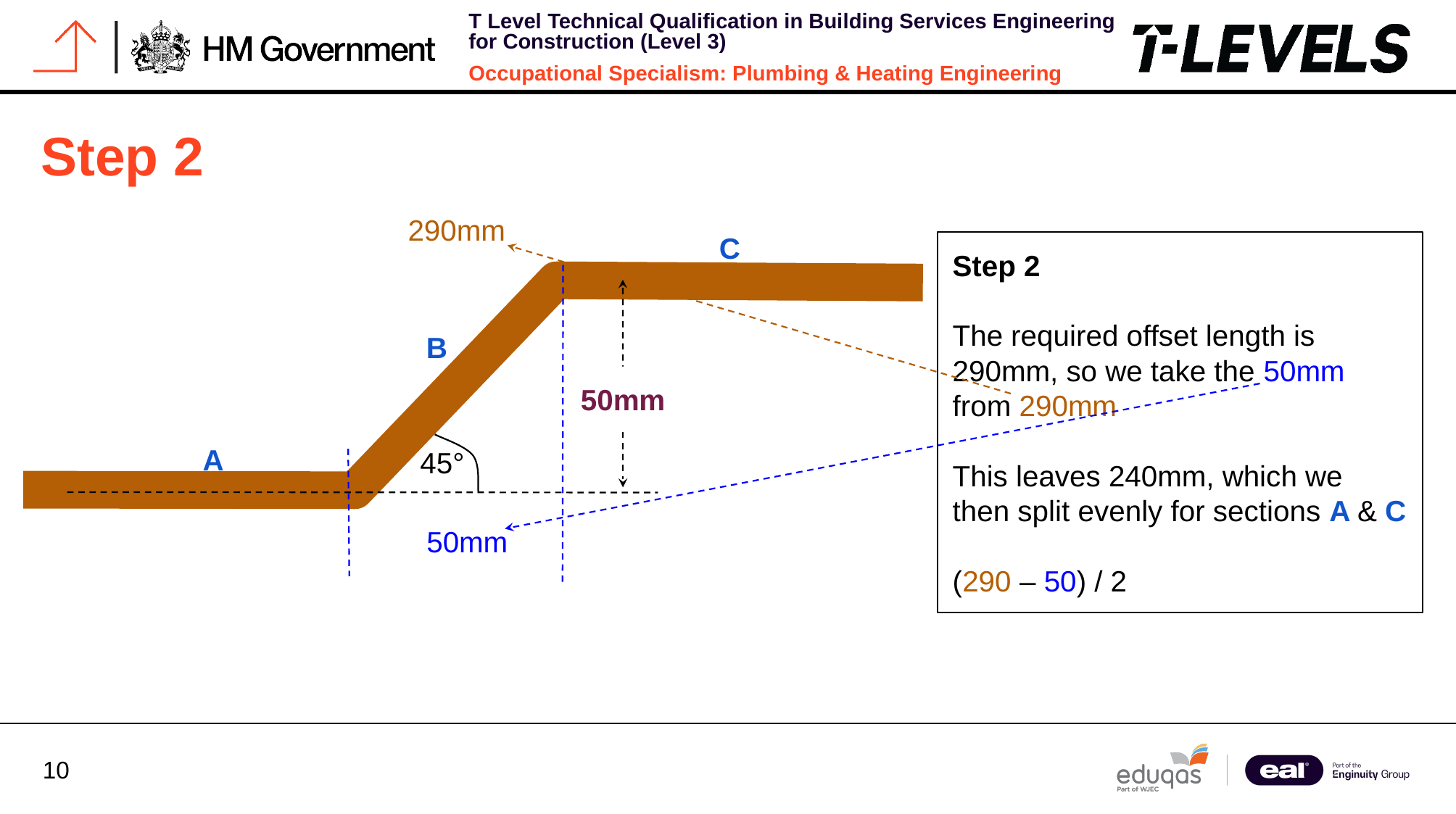

# Step 2
290mm
C
Step 2

The required offset length is 290mm, so we take the 50mm from 290mm

This leaves 240mm, which we then split evenly for sections A & C

(290 – 50) / 2

B
50mm
A
45°

50mm